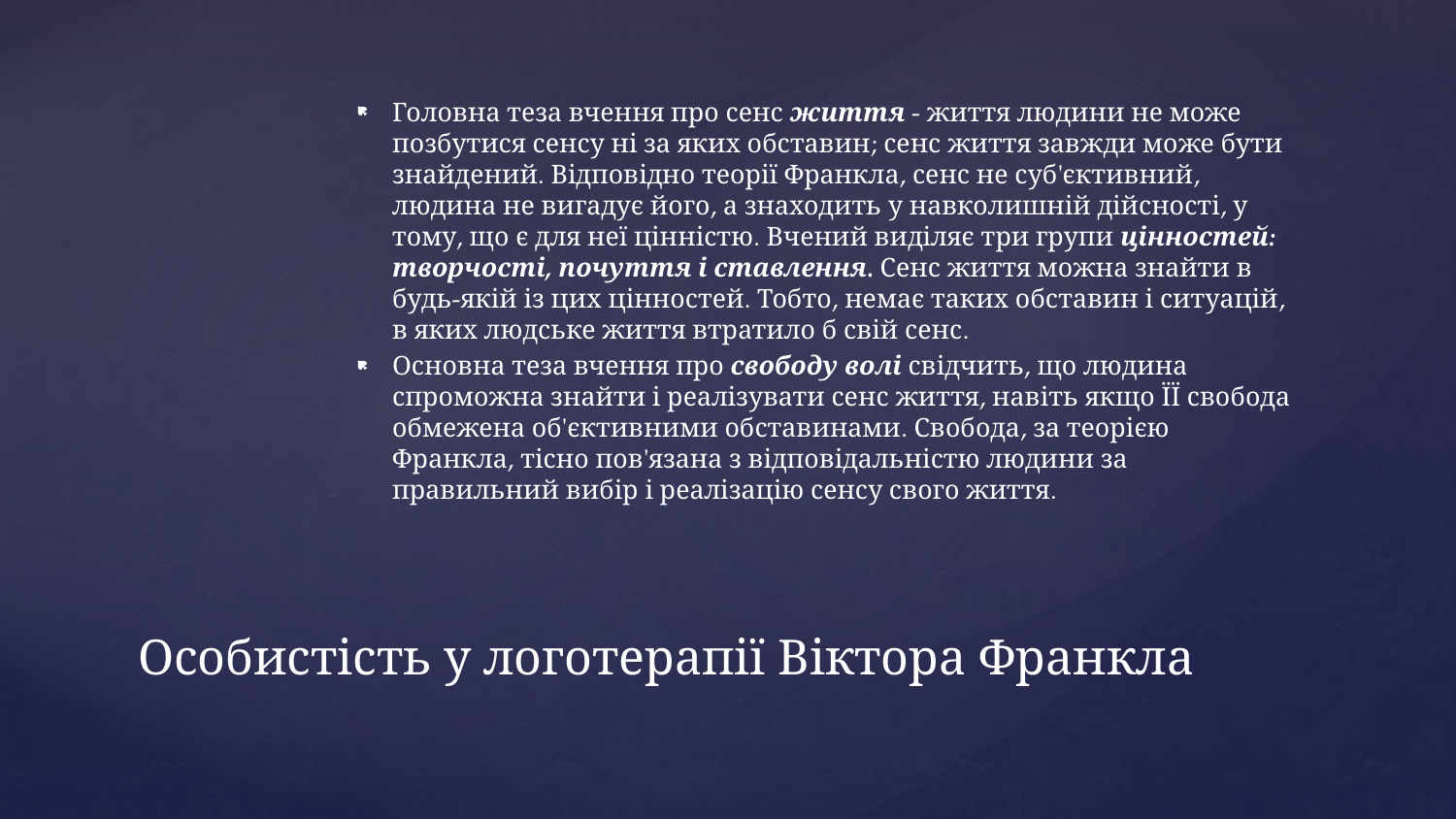

Головна теза вчення про сенс життя - життя людини не може позбутися сенсу ні за яких обставин; сенс життя завжди може бути знайдений. Відповідно теорії Франкла, сенс не суб'єктивний, людина не вигадує його, а знаходить у навколишній дійсності, у тому, що є для неї цінністю. Вчений виділяє три групи цінностей: творчості, почуття і ставлення. Сенс життя можна знайти в будь-якій із цих цінностей. Тобто, немає таких обставин і ситуацій, в яких людське життя втратило б свій сенс.
Основна теза вчення про свободу волі свідчить, що людина спроможна знайти і реалізувати сенс життя, навіть якщо ЇЇ свобода обмежена об'єктивними обставинами. Свобода, за теорією Франкла, тісно пов'язана з відповідальністю людини за правильний вибір і реалізацію сенсу свого життя.
# Особистість у логотерапії Віктора Франкла